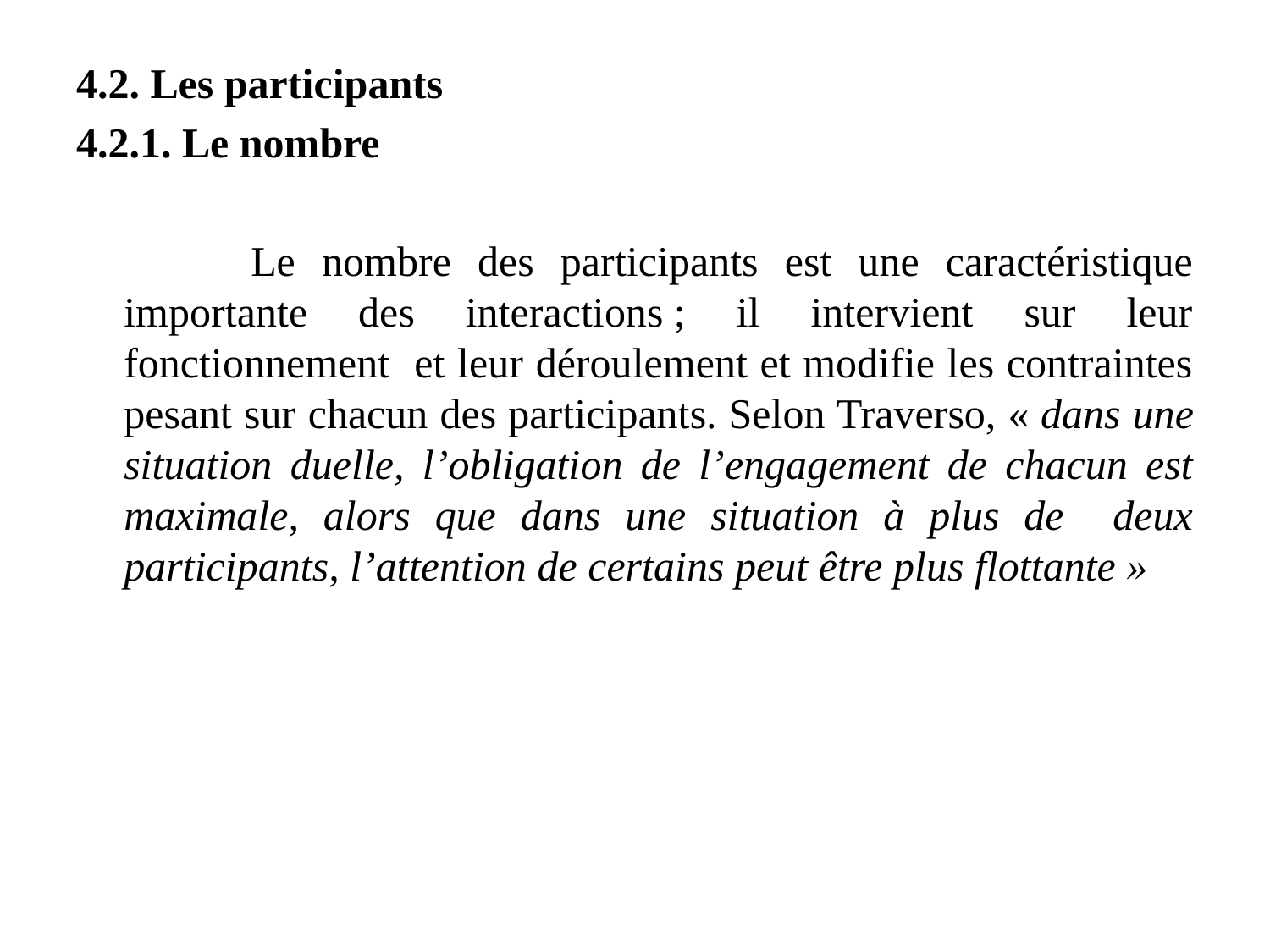

4.2. Les participants
4.2.1. Le nombre

		Le nombre des participants est une caractéristique importante des interactions ; il intervient sur leur fonctionnement  et leur déroulement et modifie les contraintes pesant sur chacun des participants. Selon Traverso, « dans une situation duelle, l’obligation de l’engagement de chacun est maximale, alors que dans une situation à plus de  deux participants, l’attention de certains peut être plus flottante »